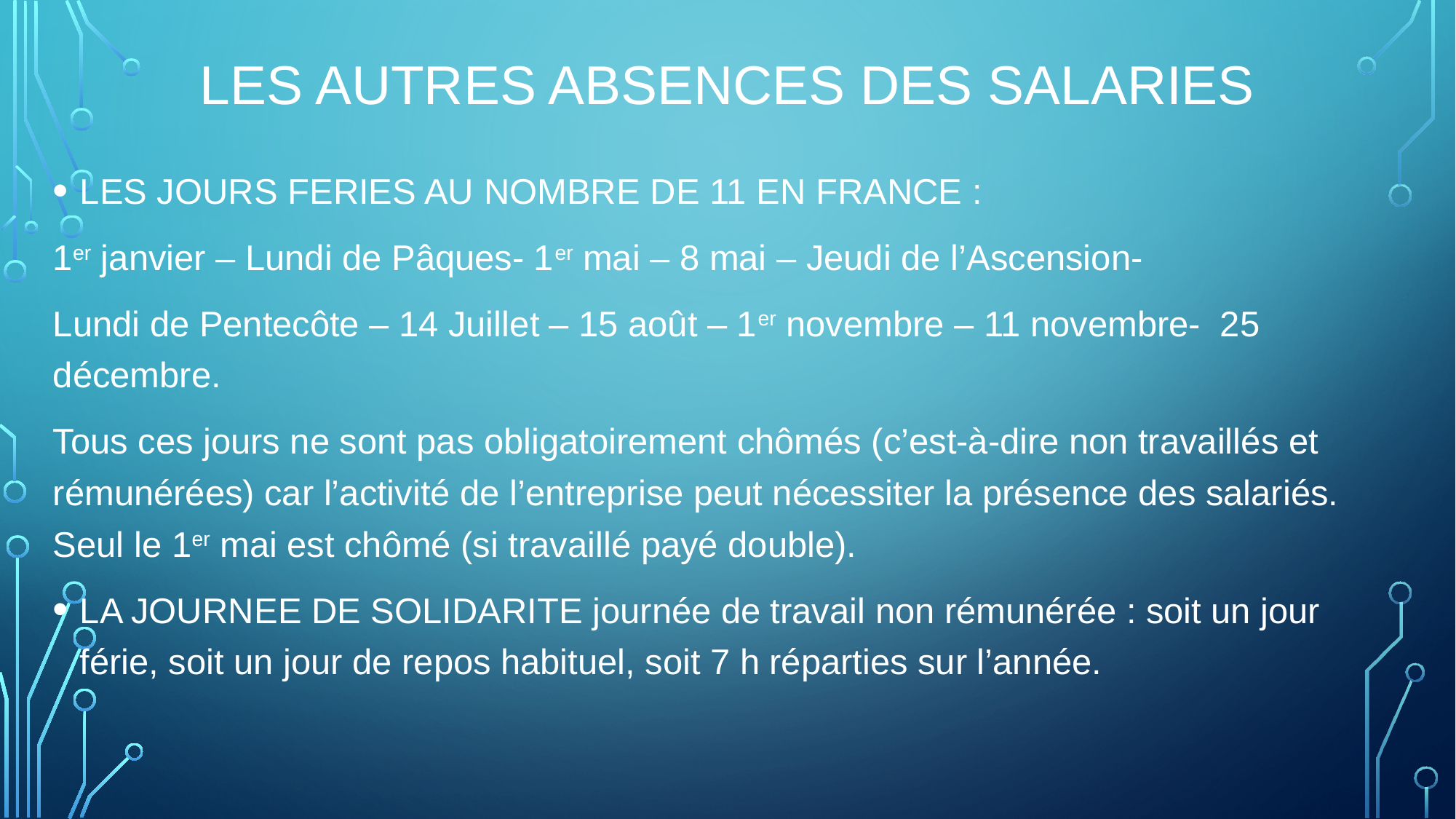

# LES AUTRES ABSENCES DES SALARIES
LES JOURS FERIES AU NOMBRE DE 11 EN FRANCE :
1er janvier – Lundi de Pâques- 1er mai – 8 mai – Jeudi de l’Ascension-
Lundi de Pentecôte – 14 Juillet – 15 août – 1er novembre – 11 novembre-  25 décembre.
Tous ces jours ne sont pas obligatoirement chômés (c’est-à-dire non travaillés et rémunérées) car l’activité de l’entreprise peut nécessiter la présence des salariés. Seul le 1er mai est chômé (si travaillé payé double).
LA JOURNEE DE SOLIDARITE journée de travail non rémunérée : soit un jour férie, soit un jour de repos habituel, soit 7 h réparties sur l’année.